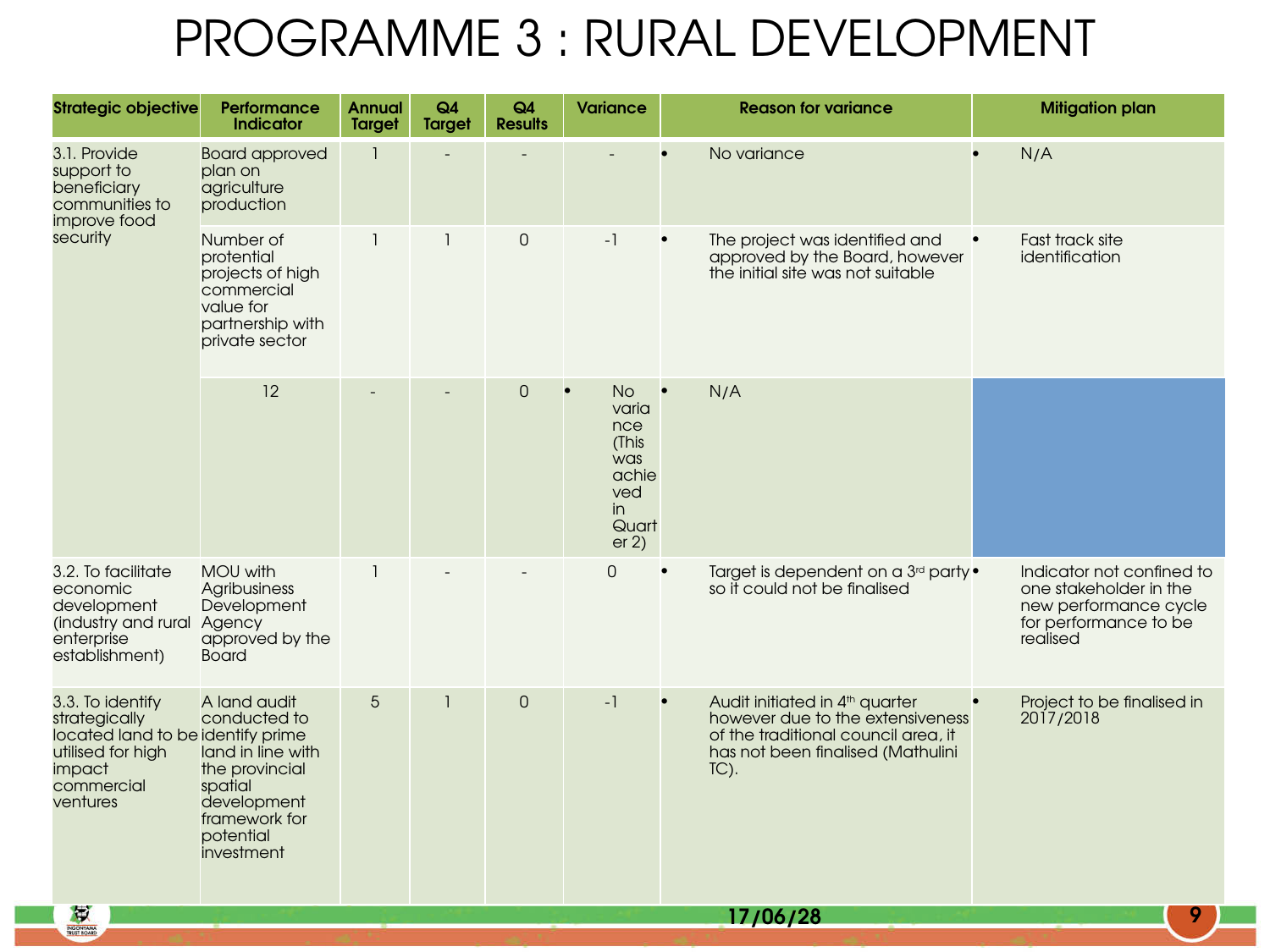

PROGRAMME 3 : RURAL DEVELOPMENT
| Strategic objective | Performance Indicator | Annual Target | Q4 Target | Q4 Results | Variance | Reason for variance | Mitigation plan |
| --- | --- | --- | --- | --- | --- | --- | --- |
| 3.1. Provide support to beneficiary communities to improve food security | Board approved plan on agriculture production | 1 | - | - | - | No variance | N/A |
|  | Number of protential projects of high commercial value for partnership with private sector | 1 | 1 | 0 | -1 | The project was identified and approved by the Board, however the initial site was not suitable | Fast track site identification |
| Number of agricultural projects approved by the Board | 12 | - | - | 0 | No variance (This was achieved in Quarter 2) | N/A |
| 3.2. To facilitate economic development (industry and rural enterprise establishment) | MOU with Agribusiness Development Agency approved by the Board | 1 | - | - | 0 | Target is dependent on a 3rd party so it could not be finalised | Indicator not confined to one stakeholder in the new performance cycle for performance to be realised |
| 3.3. To identify strategically located land to be utilised for high impact commercial ventures | A land audit conducted to identify prime land in line with the provincial spatial development framework for potential investment | 5 | 1 | 0 | -1 | Audit initiated in 4th quarter however due to the extensiveness of the traditional council area, it has not been finalised (Mathulini TC). | Project to be finalised in 2017/2018 |
9
17/06/28